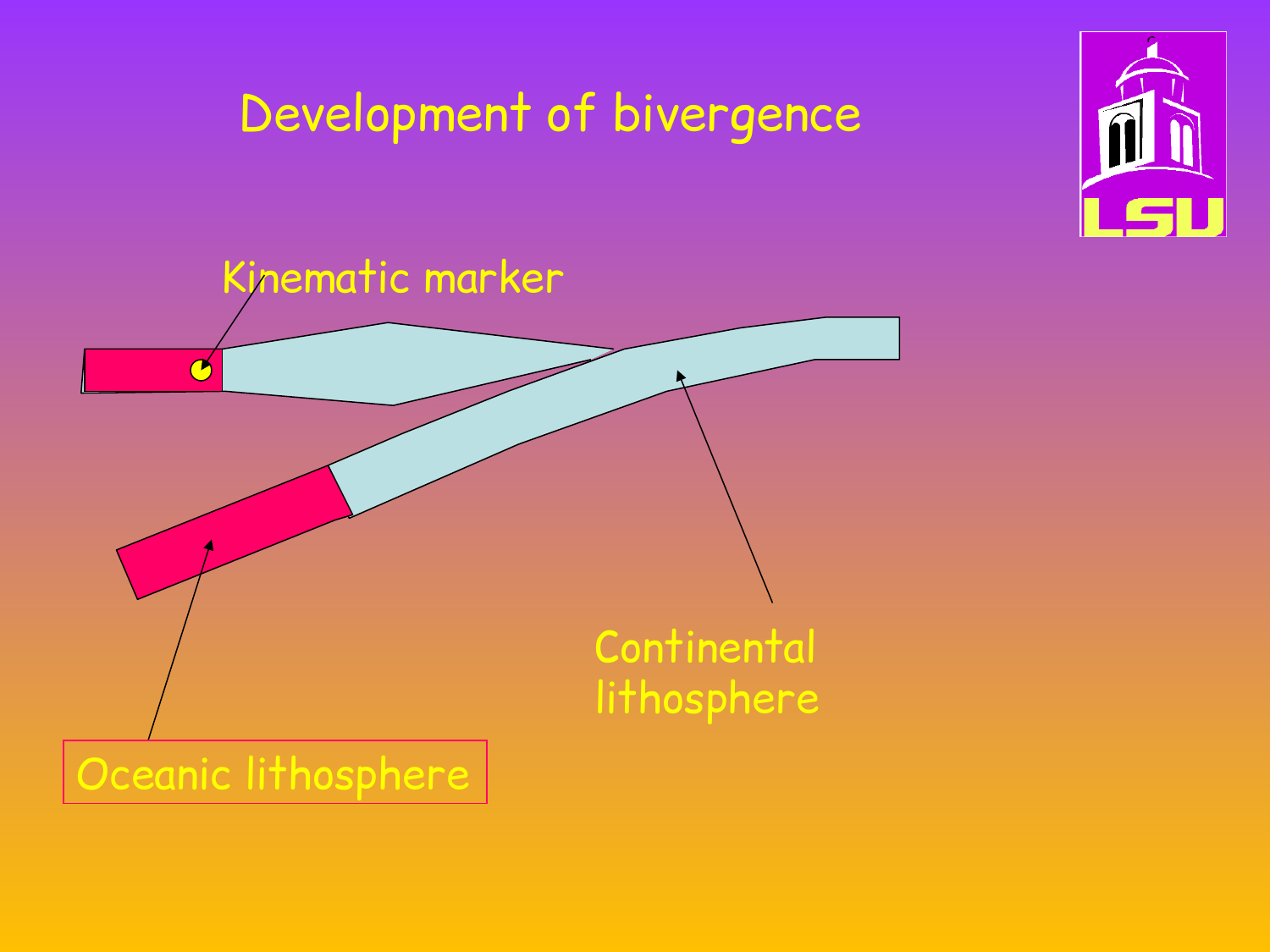

# Development of bivergence
        Kinematic marker

Continental lithosphere
Oceanic lithosphere